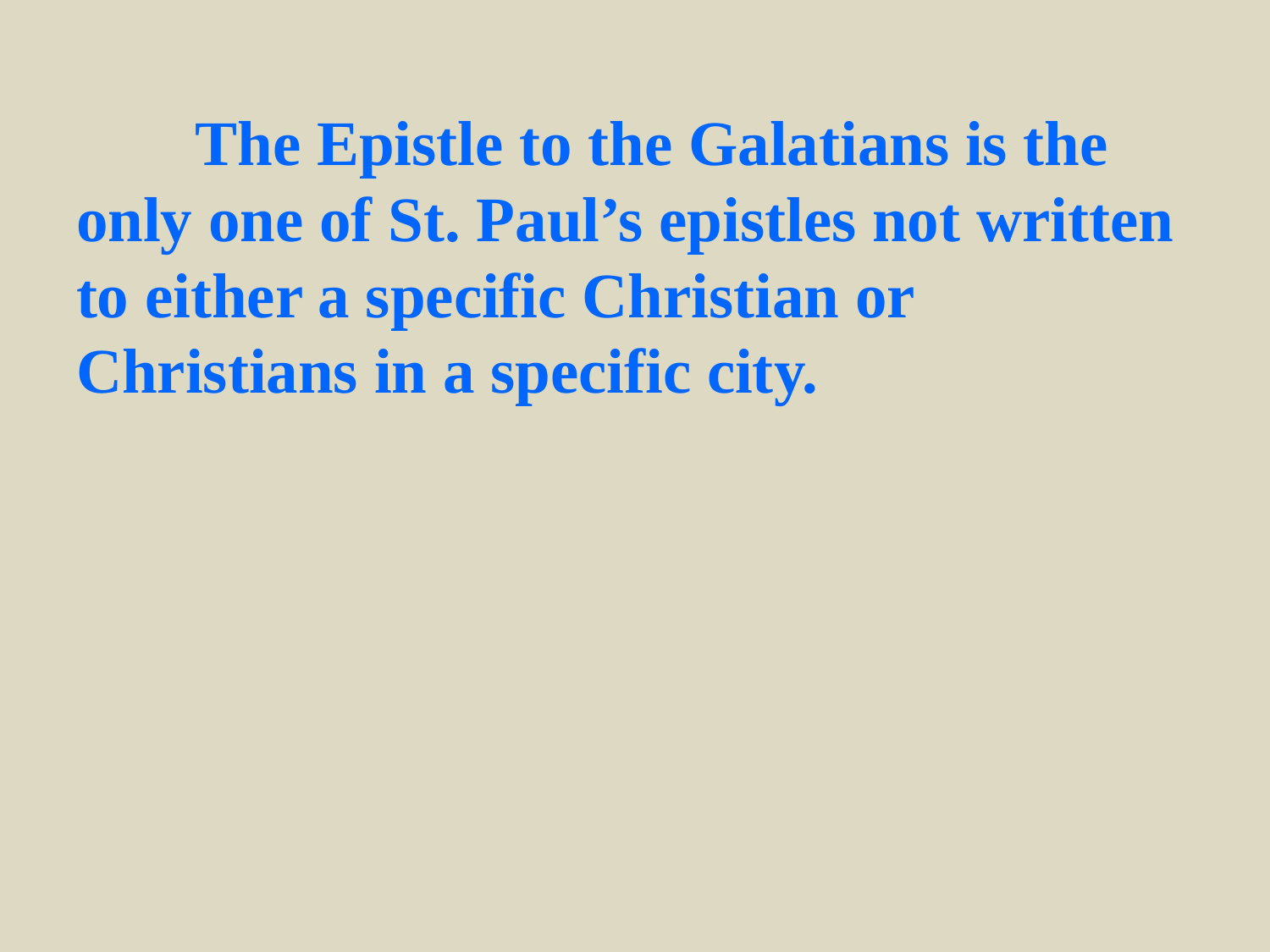

The Epistle to the Galatians is the only one of St. Paul’s epistles not written to either a specific Christian or Christians in a specific city.